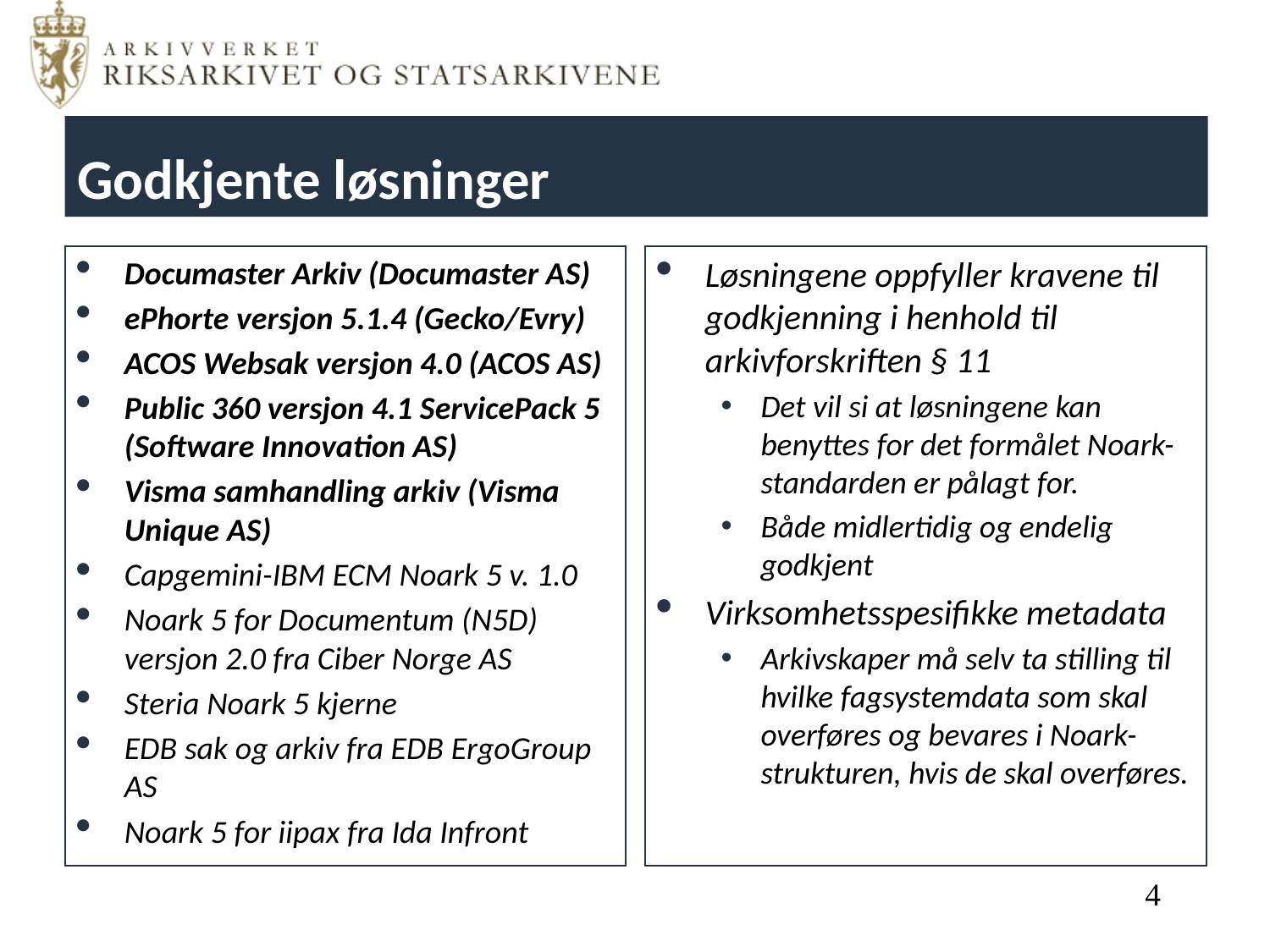

# Godkjente løsninger
Documaster Arkiv (Documaster AS)
ePhorte versjon 5.1.4 (Gecko/Evry)
ACOS Websak versjon 4.0 (ACOS AS)
Public 360 versjon 4.1 ServicePack 5 (Software Innovation AS)
Visma samhandling arkiv (Visma Unique AS)
Capgemini-IBM ECM Noark 5 v. 1.0
Noark 5 for Documentum (N5D) versjon 2.0 fra Ciber Norge AS
Steria Noark 5 kjerne
EDB sak og arkiv fra EDB ErgoGroup AS
Noark 5 for iipax fra Ida Infront
Løsningene oppfyller kravene til godkjenning i henhold til arkivforskriften § 11
Det vil si at løsningene kan benyttes for det formålet Noark-standarden er pålagt for.
Både midlertidig og endelig godkjent
Virksomhetsspesifikke metadata
Arkivskaper må selv ta stilling til hvilke fagsystemdata som skal overføres og bevares i Noark-strukturen, hvis de skal overføres.